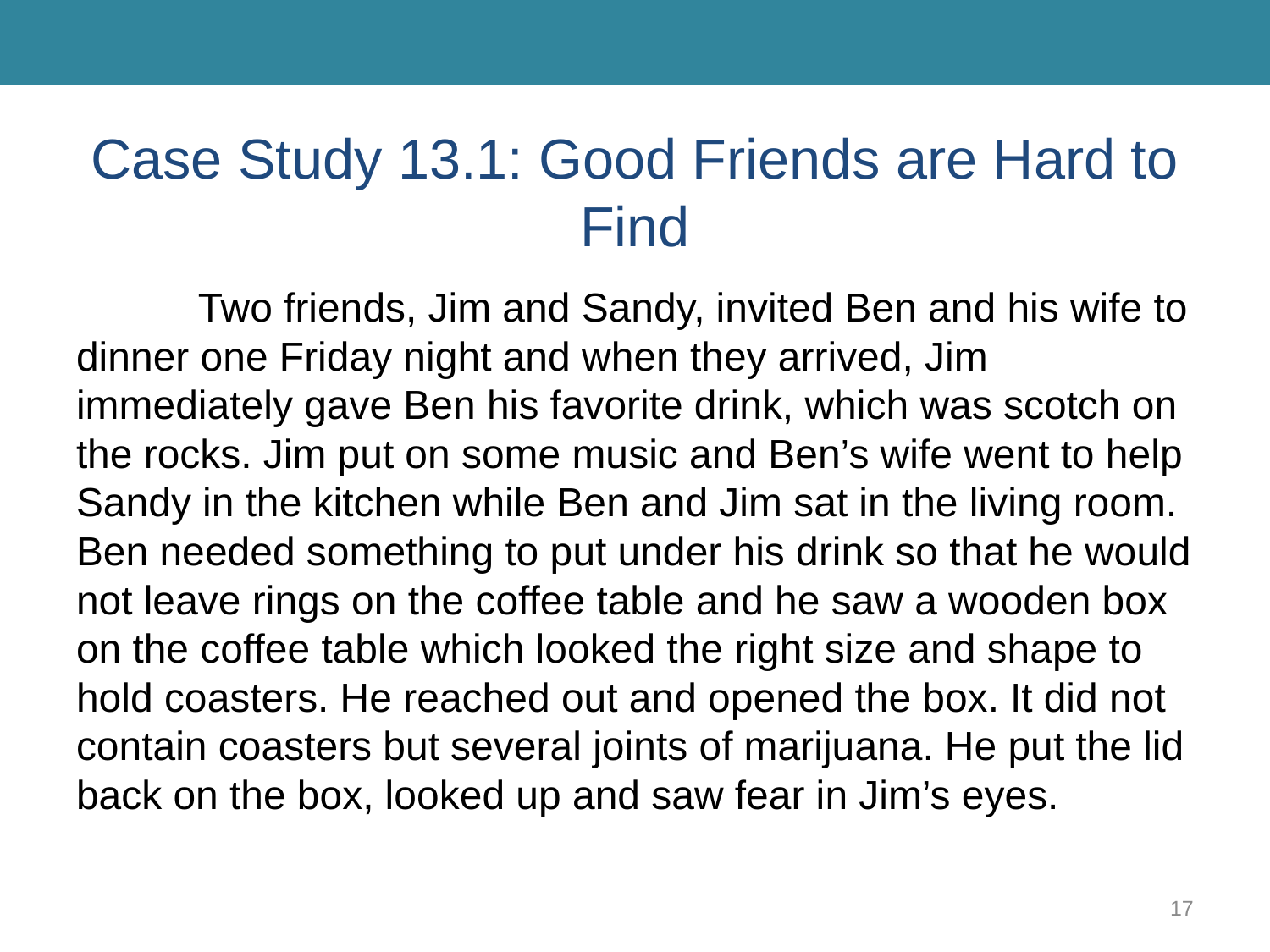

# Case Study 13.1: Good Friends are Hard to Find
	Two friends, Jim and Sandy, invited Ben and his wife to dinner one Friday night and when they arrived, Jim immediately gave Ben his favorite drink, which was scotch on the rocks. Jim put on some music and Ben’s wife went to help Sandy in the kitchen while Ben and Jim sat in the living room. Ben needed something to put under his drink so that he would not leave rings on the coffee table and he saw a wooden box on the coffee table which looked the right size and shape to hold coasters. He reached out and opened the box. It did not contain coasters but several joints of marijuana. He put the lid back on the box, looked up and saw fear in Jim’s eyes.

17